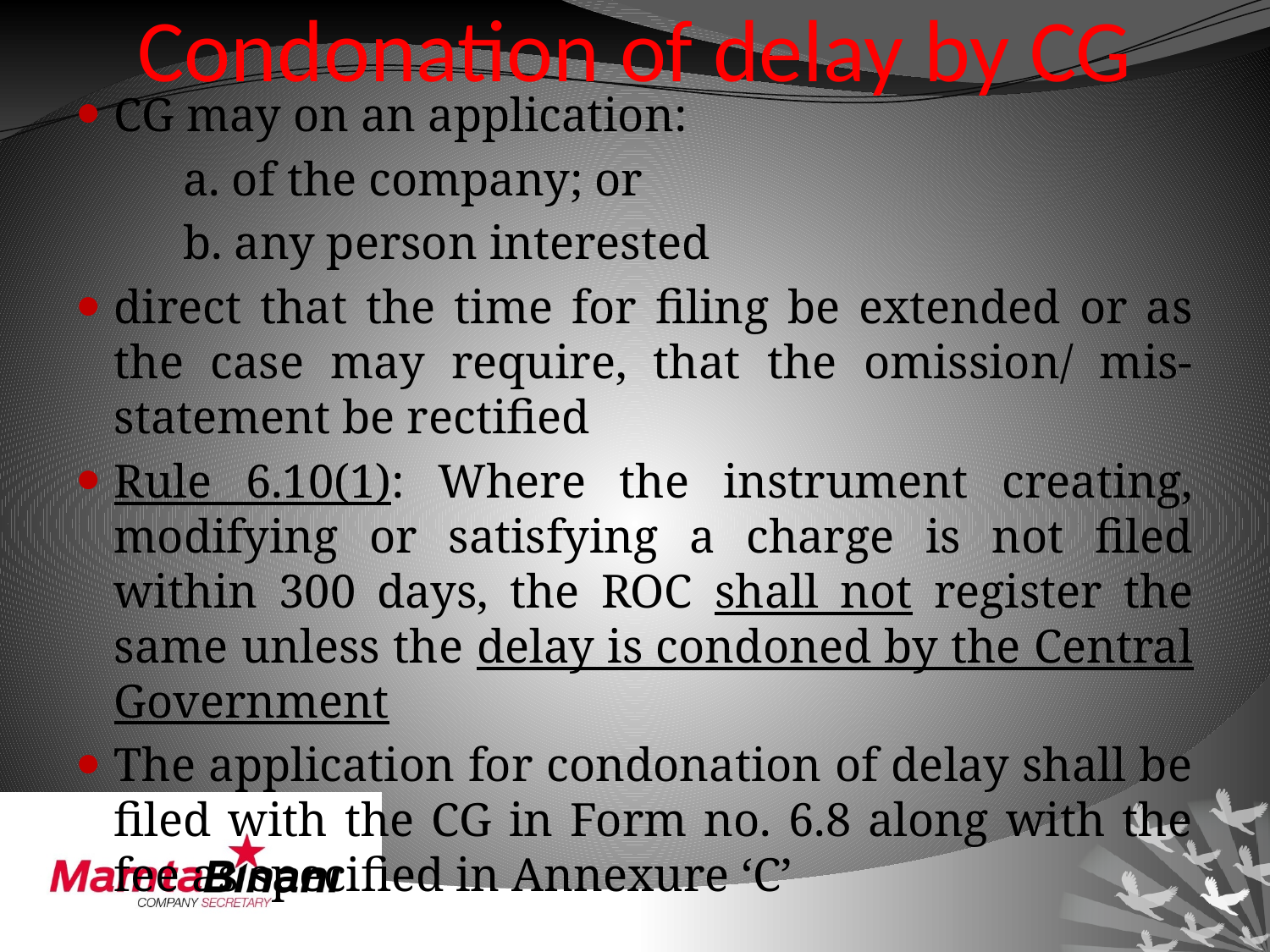

# Condonation of delay by CG
CG may on an application:
         a. of the company; or
         b. any person interested
direct that the time for filing be extended or as the case may require, that the omission/ mis-statement be rectified
Rule 6.10(1): Where the instrument creating, modifying or satisfying a charge is not filed within 300 days, the ROC shall not register the same unless the delay is condoned by the Central Government
The application for condonation of delay shall be filed with the CG in Form no. 6.8 along with the fee as specified in Annexure ‘C’